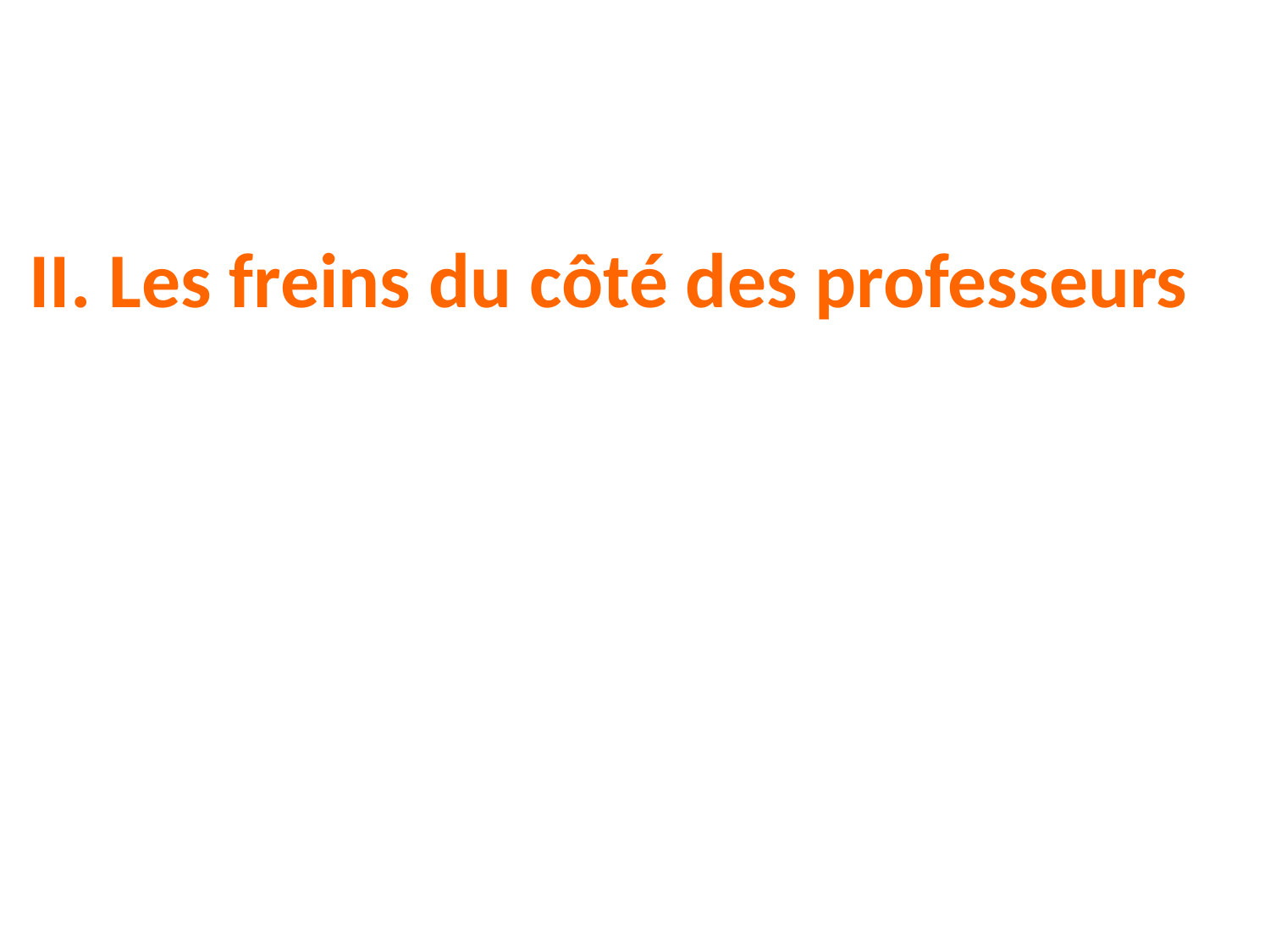

II. Les freins du côté des professeurs